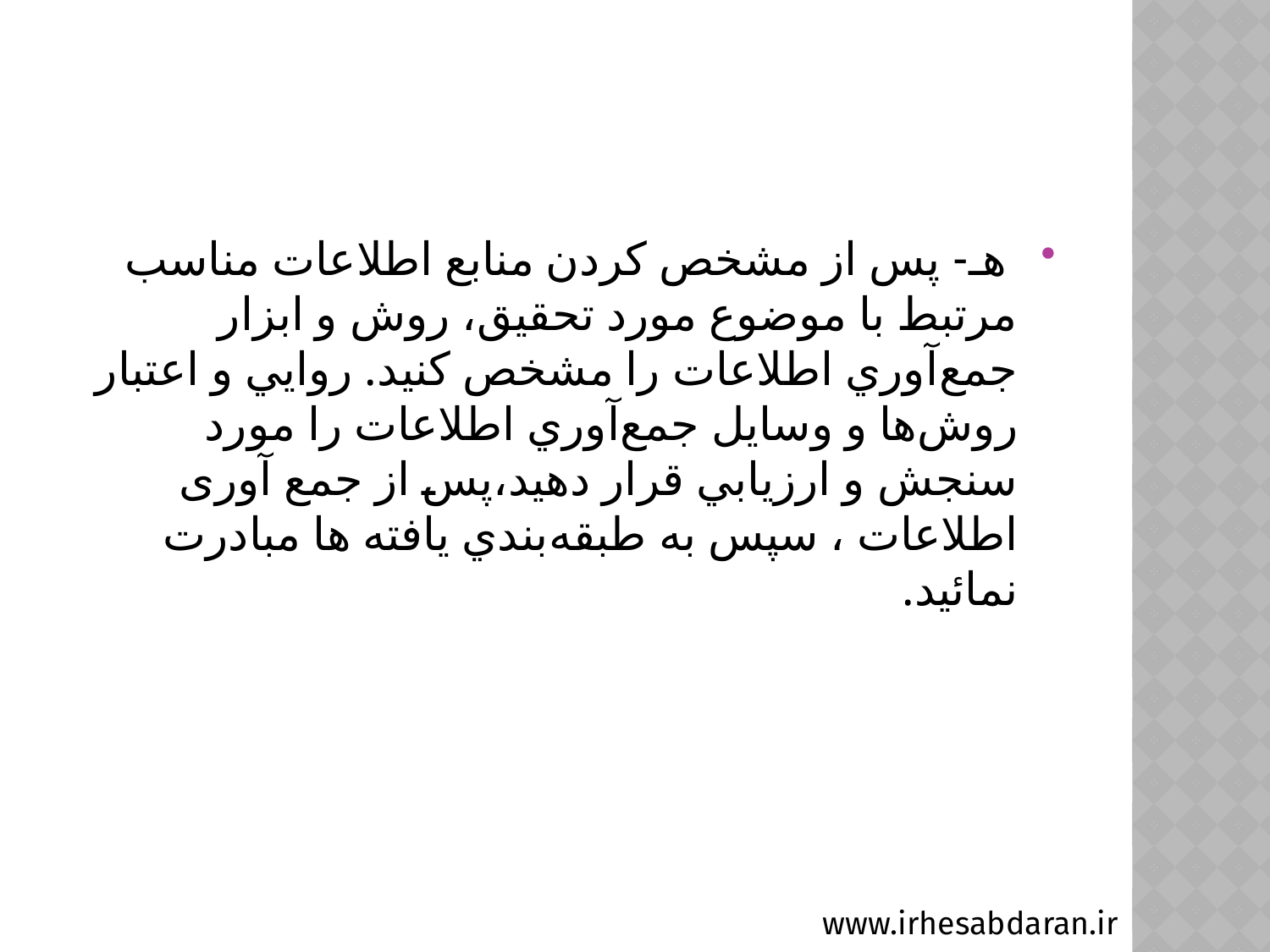

‏ هـ- پس از مشخص كردن منابع اطلاعات مناسب مرتبط با موضوع مورد تحقيق، روش و ابزار جمع‌آوري اطلاعات را ‏مشخص كنيد. روايي و اعتبار روش‌ها و وسايل جمع‌آوري اطلاعات را مورد سنجش و ارزيابي قرار دهيد،پس از جمع ‏آوری اطلاعات ، سپس به طبقه‌بندي يافته ها مبادرت نمائيد.‏

www.irhesabdaran.ir